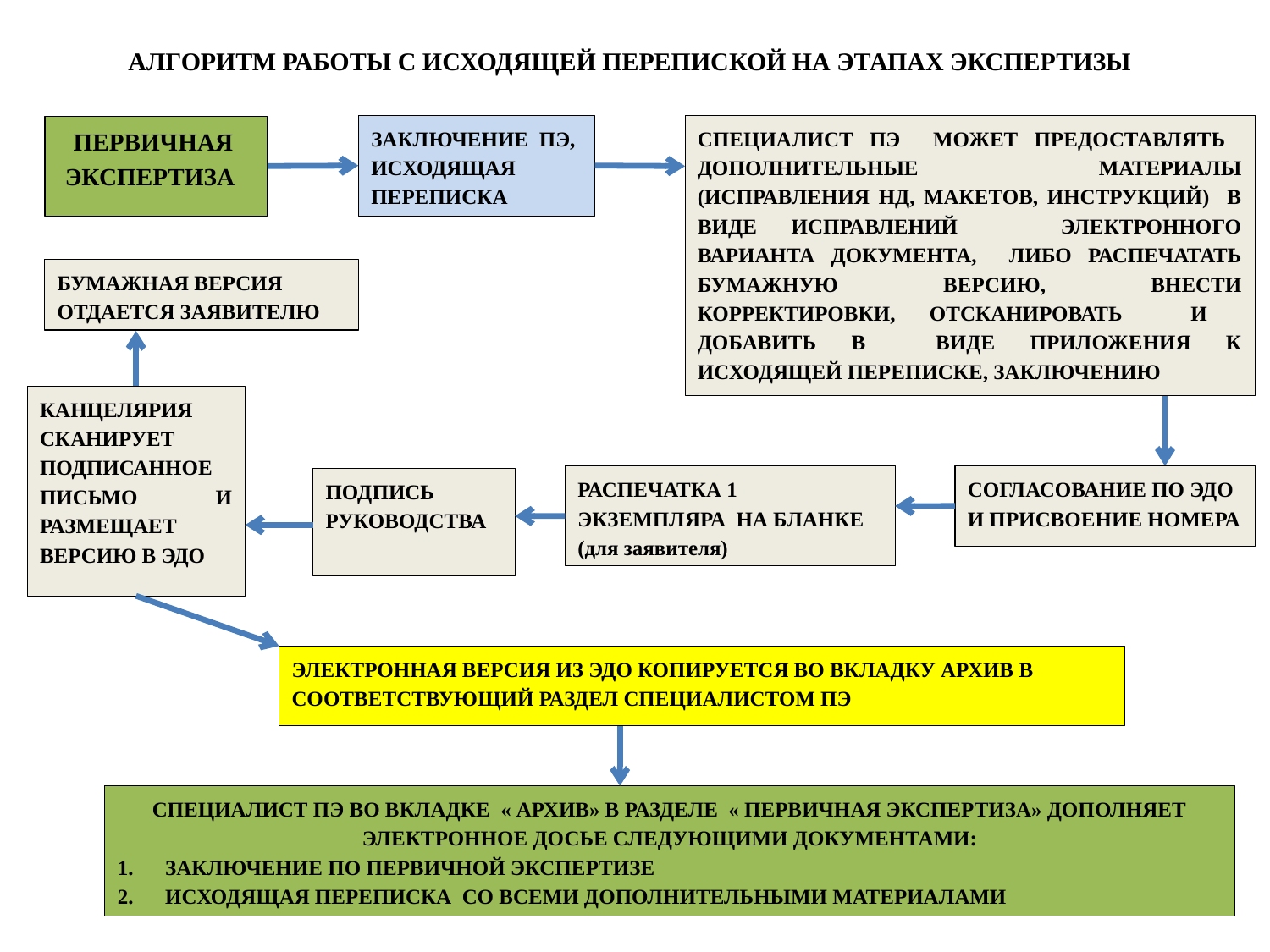

# АЛГОРИТМ РАБОТЫ С ИСХОДЯЩЕЙ ПЕРЕПИСКОЙ НА ЭТАПАХ ЭКСПЕРТИЗЫ
ЗАКЛЮЧЕНИЕ  ПЭ, ИСХОДЯЩАЯ ПЕРЕПИСКА
СПЕЦИАЛИСТ ПЭ  МОЖЕТ ПРЕДОСТАВЛЯТЬ  ДОПОЛНИТЕЛЬНЫЕ МАТЕРИАЛЫ (ИСПРАВЛЕНИЯ НД, МАКЕТОВ, ИНСТРУКЦИЙ)  В ВИДЕ ИСПРАВЛЕНИЙ   ЭЛЕКТРОННОГО ВАРИАНТА ДОКУМЕНТА,  ЛИБО РАСПЕЧАТАТЬ БУМАЖНУЮ ВЕРСИЮ, ВНЕСТИ КОРРЕКТИРОВКИ, ОТСКАНИРОВАТЬ  И  ДОБАВИТЬ В  ВИДЕ ПРИЛОЖЕНИЯ К ИСХОДЯЩЕЙ ПЕРЕПИСКЕ, ЗАКЛЮЧЕНИЮ

ПЕРВИЧНАЯ  ЭКСПЕРТИЗА
БУМАЖНАЯ ВЕРСИЯ ОТДАЕТСЯ ЗАЯВИТЕЛЮ
КАНЦЕЛЯРИЯ СКАНИРУЕТ ПОДПИСАННОЕ ПИСЬМО И РАЗМЕЩАЕТ  ВЕРСИЮ В ЭДО
РАСПЕЧАТКА 1 ЭКЗЕМПЛЯРА  НА БЛАНКЕ (для заявителя)
СОГЛАСОВАНИЕ ПО ЭДО  И ПРИСВОЕНИЕ НОМЕРА
ПОДПИСЬ РУКОВОДСТВА
ЭЛЕКТРОННАЯ ВЕРСИЯ ИЗ ЭДО КОПИРУЕТСЯ ВО ВКЛАДКУ АРХИВ В СООТВЕТСТВУЮЩИЙ РАЗДЕЛ СПЕЦИАЛИСТОМ ПЭ
СПЕЦИАЛИСТ ПЭ ВО ВКЛАДКЕ  « АРХИВ» В РАЗДЕЛЕ  « ПЕРВИЧНАЯ ЭКСПЕРТИЗА» ДОПОЛНЯЕТ ЭЛЕКТРОННОЕ ДОСЬЕ СЛЕДУЮЩИМИ ДОКУМЕНТАМИ:
ЗАКЛЮЧЕНИЕ ПО ПЕРВИЧНОЙ ЭКСПЕРТИЗЕ
ИСХОДЯЩАЯ ПЕРЕПИСКА  СО ВСЕМИ ДОПОЛНИТЕЛЬНЫМИ МАТЕРИАЛАМИ